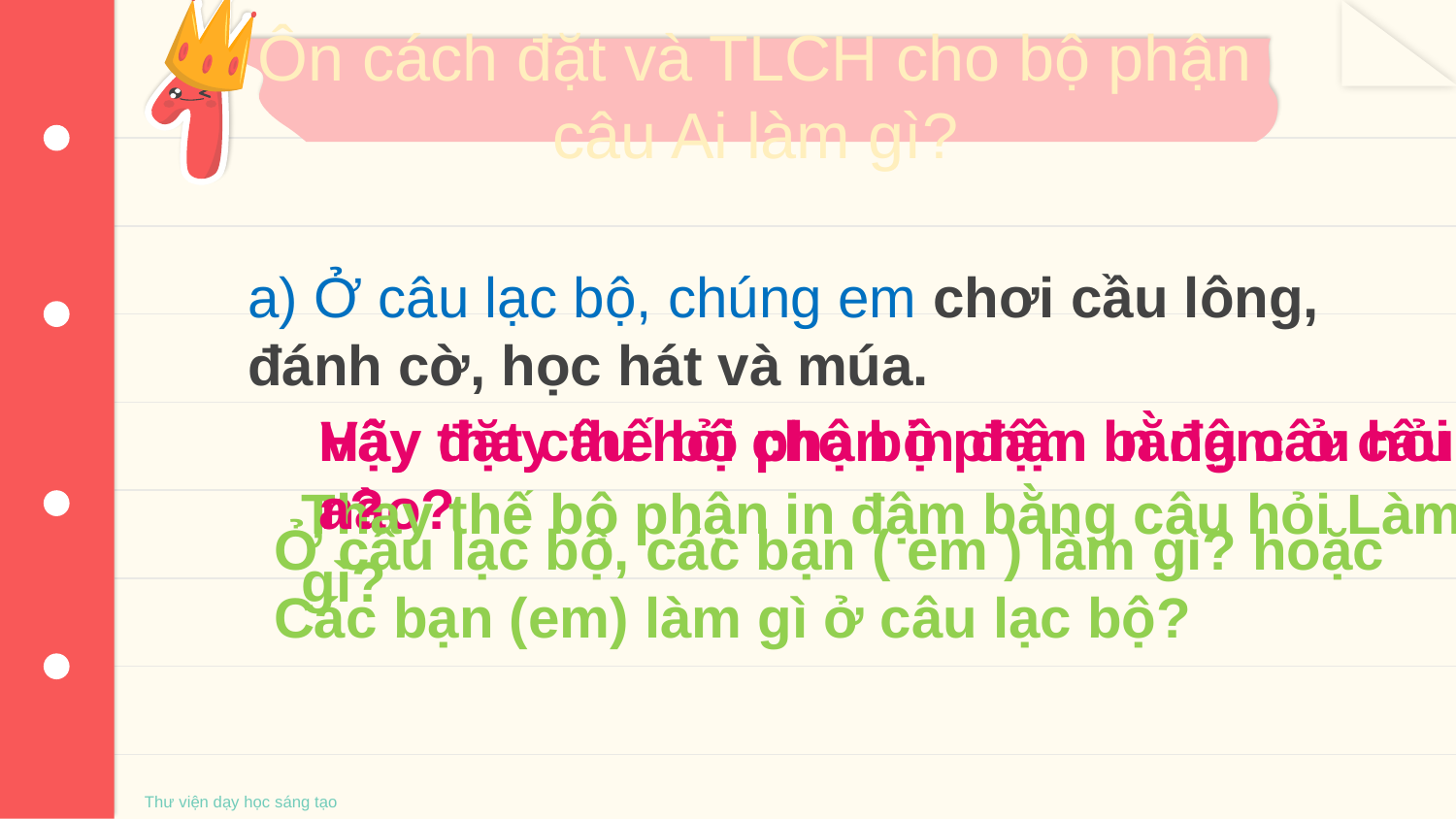

# Ôn cách đặt và TLCH cho bộ phận câu Ai làm gì?

a) Ở câu lạc bộ, chúng em chơi cầu lông, đánh cờ, học hát và múa.
Hãy đặt câu hỏi cho bộ phận in đậm ở câu a?
Vậy thay thế bộ phận in đậm bằng câu hỏi nào?
Thay thế bộ phận in đậm bằng câu hỏi Làm gì?

Ở câu lạc bộ, các bạn ( em ) làm gì? hoặc Các bạn (em) làm gì ở câu lạc bộ?